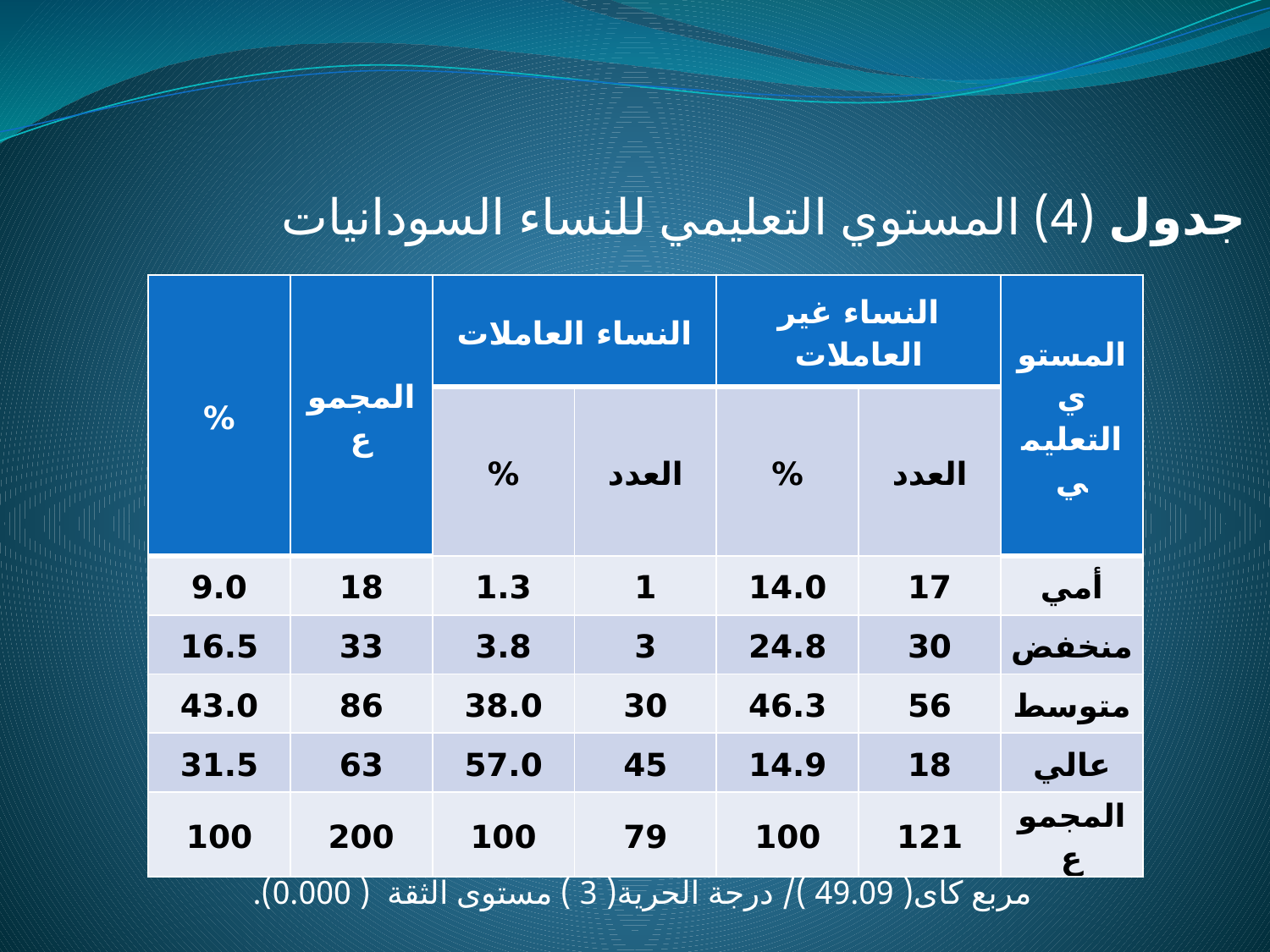

جدول (4) المستوي التعليمي للنساء السودانيات

مربع كاى( 49.09 )/ درجة الحرية( 3 ) مستوى الثقة  ( 0.000).

| % | المجموع | النساء العاملات |  | النساء غير العاملات |  | المستوي التعليمي |
| --- | --- | --- | --- | --- | --- | --- |
|  |  | % | العدد | % | العدد |  |
| 9.0 | 18 | 1.3 | 1 | 14.0 | 17 | أمي |
| 16.5 | 33 | 3.8 | 3 | 24.8 | 30 | منخفض |
| 43.0 | 86 | 38.0 | 30 | 46.3 | 56 | متوسط |
| 31.5 | 63 | 57.0 | 45 | 14.9 | 18 | عالي |
| 100 | 200 | 100 | 79 | 100 | 121 | المجموع |